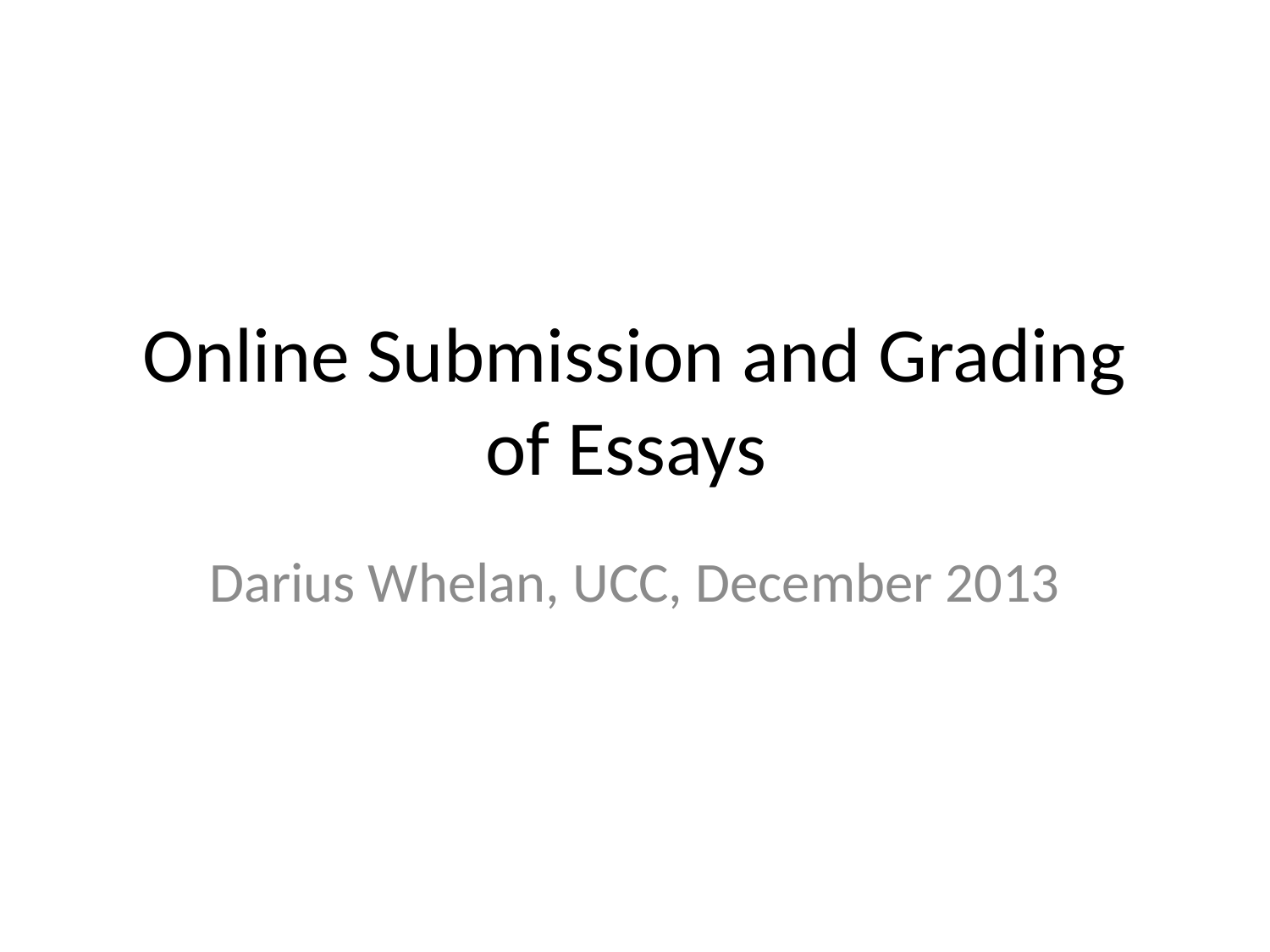

# Online Submission and Grading of Essays
Darius Whelan, UCC, December 2013